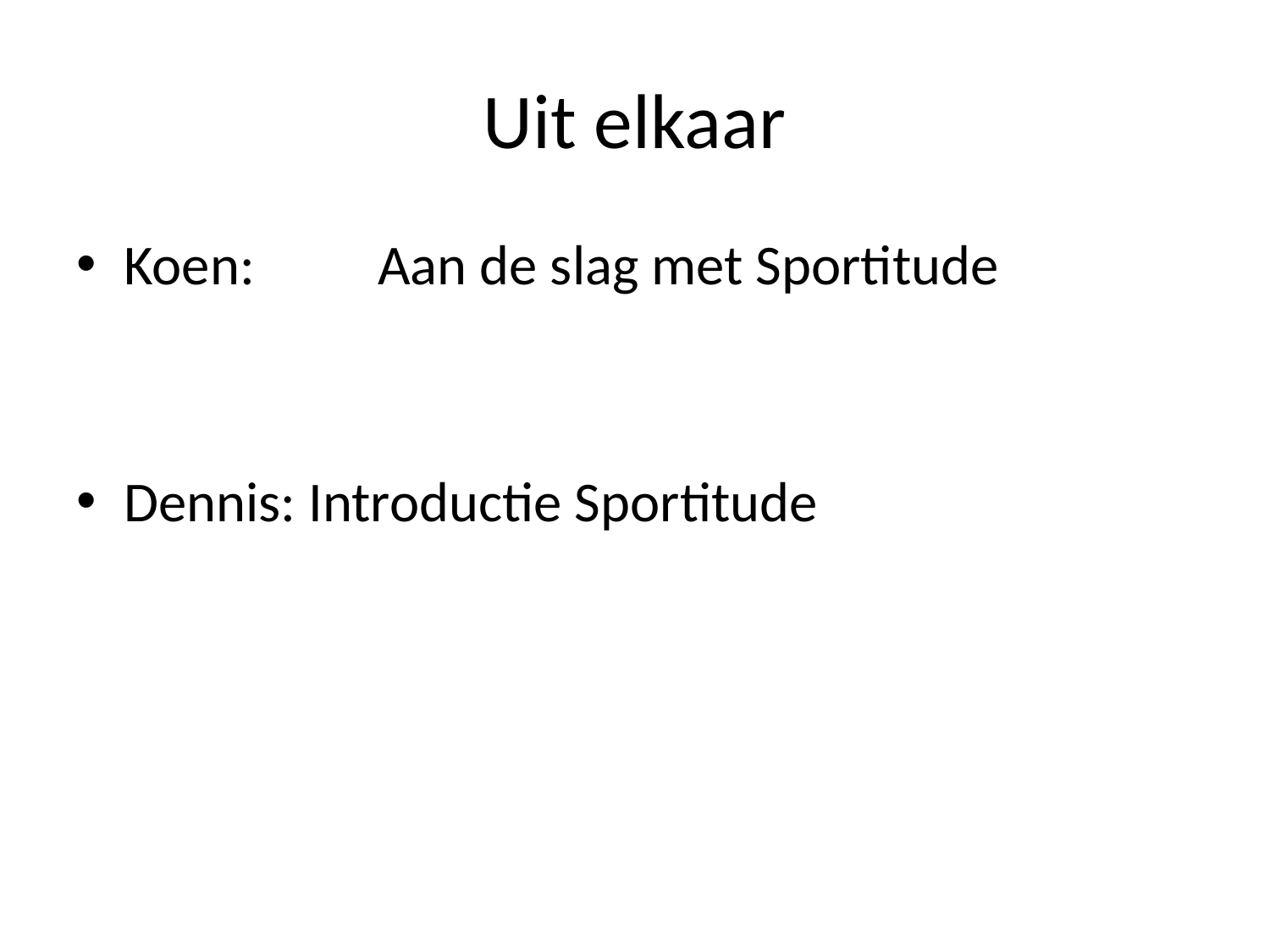

# Uit elkaar
Koen:	Aan de slag met Sportitude

Dennis: Introductie Sportitude